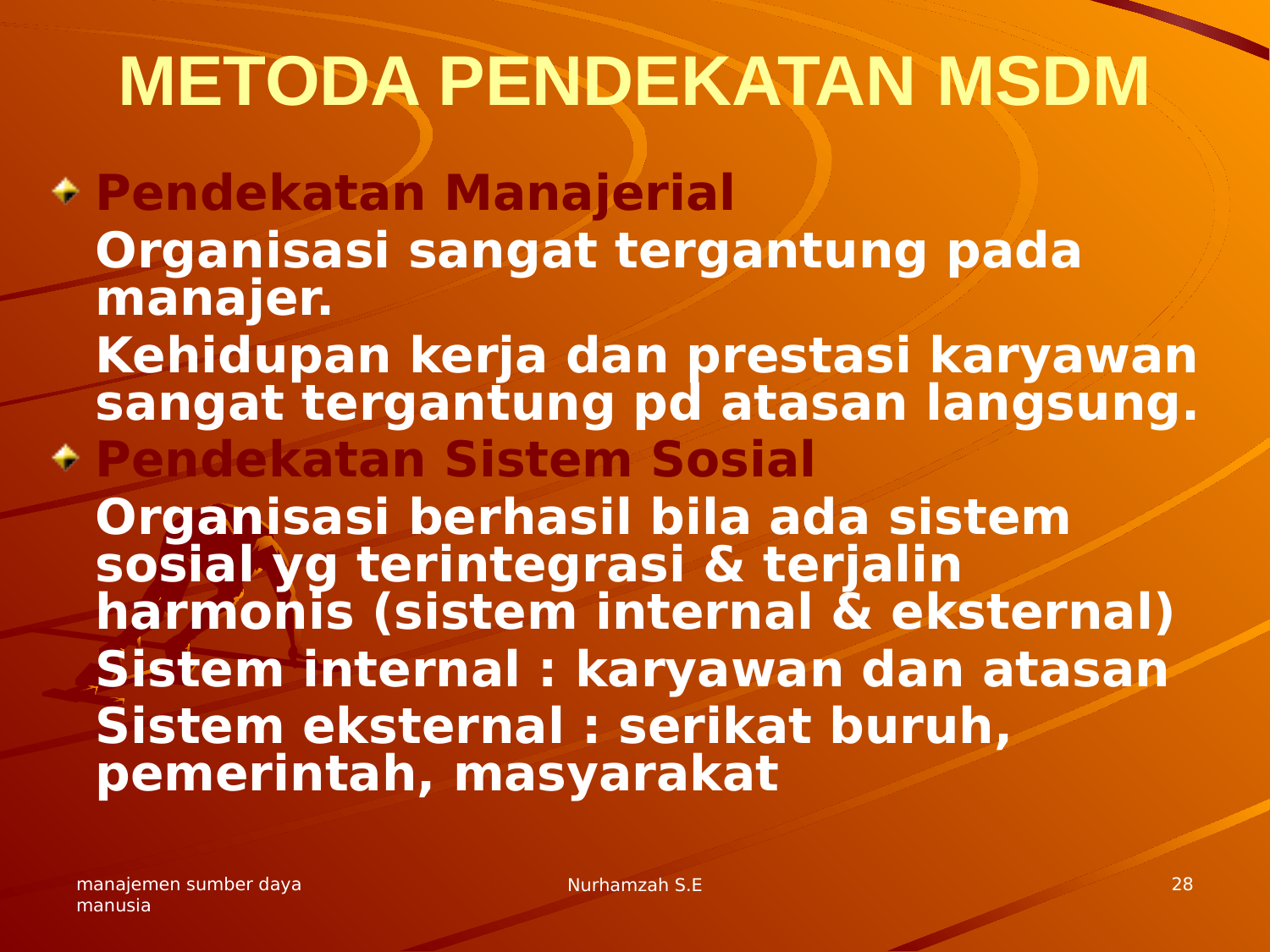

# METODA PENDEKATAN MSDM
Pendekatan Manajerial
	Organisasi sangat tergantung pada manajer.
	Kehidupan kerja dan prestasi karyawan sangat tergantung pd atasan langsung.
Pendekatan Sistem Sosial
	Organisasi berhasil bila ada sistem sosial yg terintegrasi & terjalin harmonis (sistem internal & eksternal)
	Sistem internal : karyawan dan atasan
	Sistem eksternal : serikat buruh, pemerintah, masyarakat
manajemen sumber daya manusia
28
Nurhamzah S.E